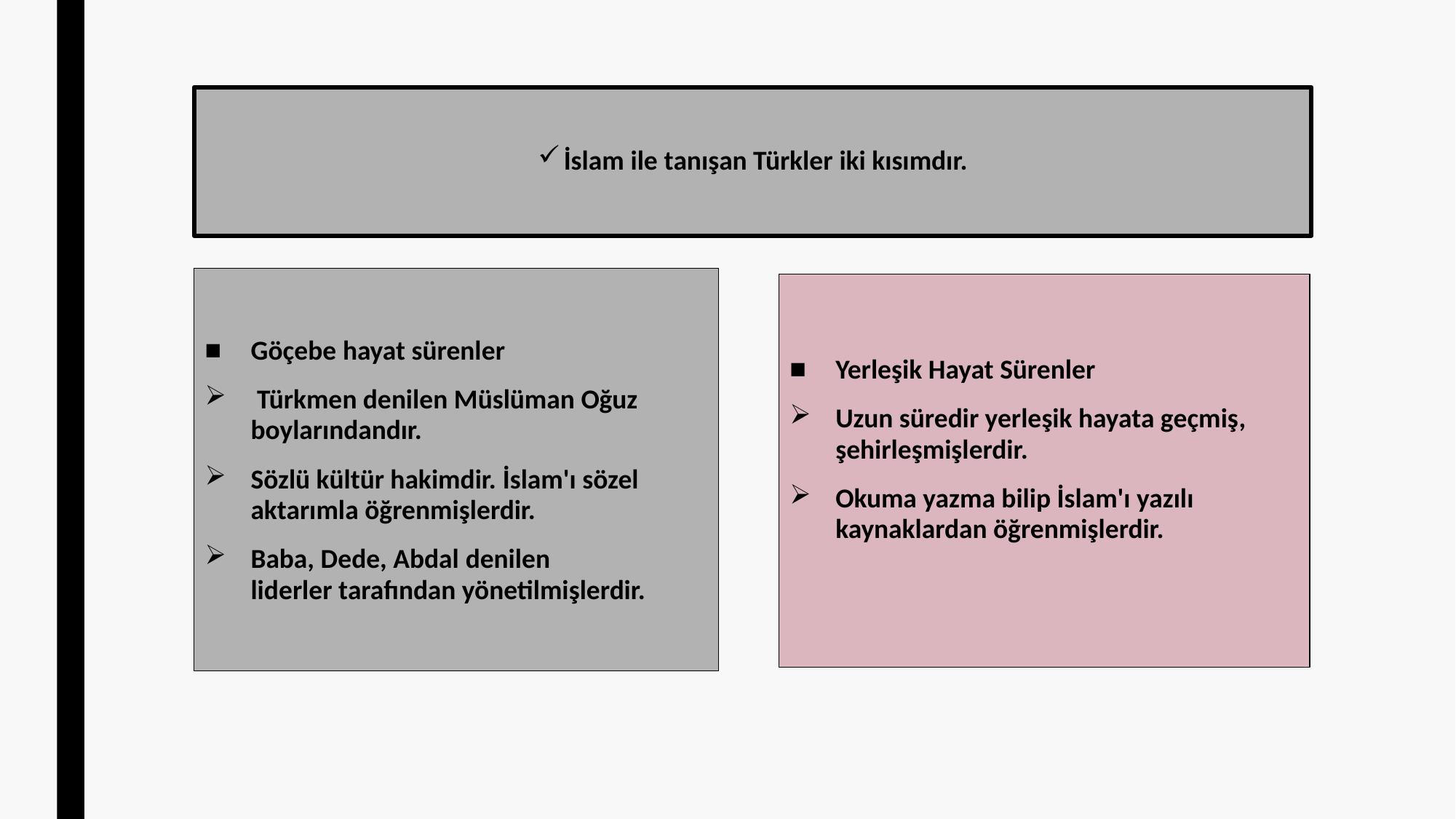

# İslam ile tanışan Türkler iki kısımdır.

Göçebe hayat sürenler
 Türkmen denilen Müslüman Oğuz boylarındandır.
Sözlü kültür hakimdir. İslam'ı sözel aktarımla öğrenmişlerdir.
Baba, Dede, Abdal denilen liderler tarafından yönetilmişlerdir.

Yerleşik Hayat Sürenler
Uzun süredir yerleşik hayata geçmiş, şehirleşmişlerdir.
Okuma yazma bilip İslam'ı yazılı kaynaklardan öğrenmişlerdir.